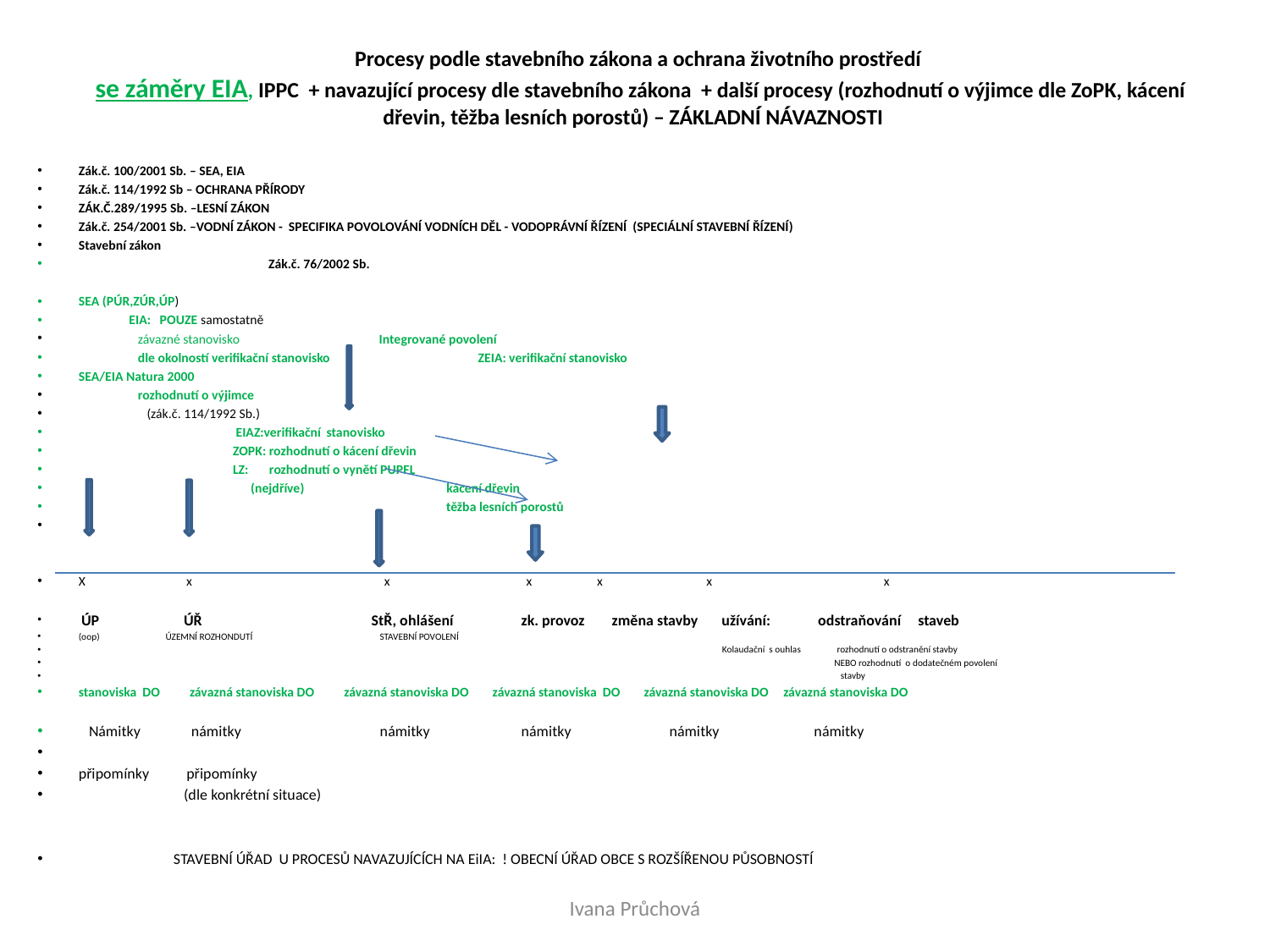

# Procesy podle stavebního zákona a ochrana životního prostředí se záměry EIA, IPPC  + navazující procesy dle stavebního zákona  + další procesy (rozhodnutí o výjimce dle ZoPK, kácení dřevin, těžba lesních porostů) – ZÁKLADNÍ NÁVAZNOSTI
Zák.č. 100/2001 Sb. – SEA, EIA
Zák.č. 114/1992 Sb – OCHRANA PŘÍRODY
ZÁK.Č.289/1995 Sb. –LESNÍ ZÁKON
Zák.č. 254/2001 Sb. –VODNÍ ZÁKON -  SPECIFIKA POVOLOVÁNÍ VODNÍCH DĚL - VODOPRÁVNÍ ŘÍZENÍ  (SPECIÁLNÍ STAVEBNÍ ŘÍZENÍ)
Stavební zákon
                                                                Zák.č. 76/2002 Sb.

SEA (PÚR,ZÚR,ÚP)
                 EIA:   POUZE samostatně
                    závazné stanovisko                                               Integrované povolení
                    dle okolností verifikační stanovisko                                                  ZEIA: verifikační stanovisko
SEA/EIA Natura 2000
                    rozhodnutí o výjimce
                       (zák.č. 114/1992 Sb.)
                                                     EIAZ:verifikační  stanovisko
                                                    ZOPK: rozhodnutí o kácení dřevin
                                                    LZ:       rozhodnutí o vynětí PUPFL
                                                          (nejdříve)                                                kácení dřevin
                                                                                                                            těžba lesních porostů

X                                  x                                                                 x                                              x                      x                                   x                                                          x

 ÚP                         ÚŘ                                                  StŘ, ohlášení                    zk. provoz        změna stavby       užívání:              odstraňování     staveb
(oop)                               ÚZEMNÍ ROZHONDUTÍ                                                            STAVEBNÍ POVOLENÍ
                                                                                                                                                                                                                                                                                                                Kolaudační  s ouhlas                 rozhodnutí o odstranění stavby
                                                                                                                                                                                                                                                                                                                                                                     NEBO rozhodnutí  o dodatečném povolení
                                                                                                                                                                                                                                                                                                                                                                        stavby
stanoviska  DO          závazná stanoviska DO          závazná stanoviska DO        závazná stanoviska  DO        závazná stanoviska DO     závazná stanoviska DO

   Námitky               námitky                                         námitky                           námitky                             námitky                            námitky

připomínky           připomínky
                               (dle konkrétní situace)

                            STAVEBNÍ ÚŘAD  U PROCESŮ NAVAZUJÍCÍCH NA EiIA:  ! OBECNÍ ÚŘAD OBCE S ROZŠÍŘENOU PŮSOBNOSTÍ

Ivana Průchová